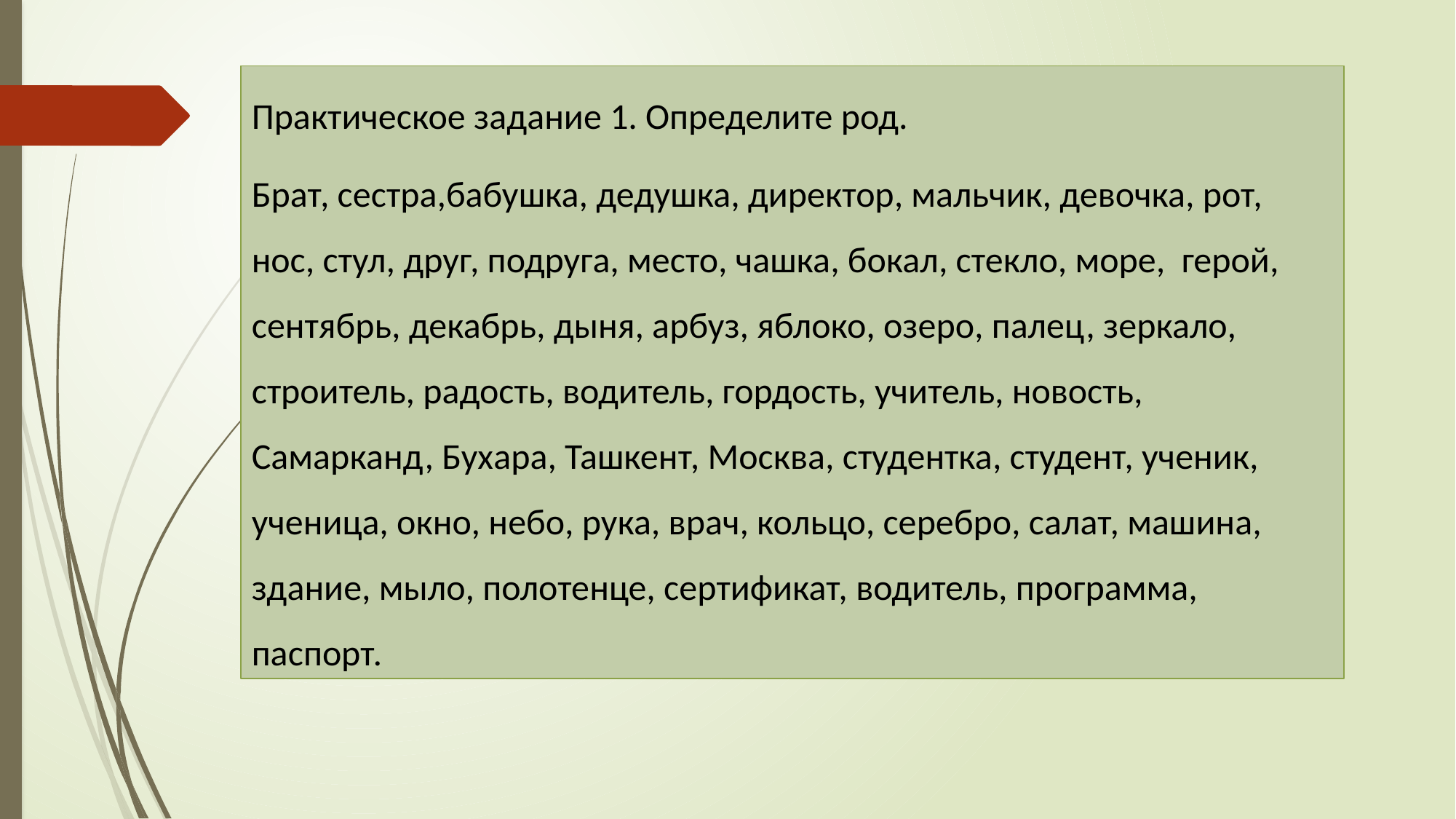

Практическое задание 1. Определите род.
Брат, сестра,бабушка, дедушка, директор, мальчик, девочка, рот, нос, стул, друг, подруга, место, чашка, бокал, стекло, море,  герой, сентябрь, декабрь, дыня, арбуз, яблоко, озеро, палец, зеркало, строитель, радость, водитель, гордость, учитель, новость, Самарканд, Бухара, Ташкент, Москва, студентка, студент, ученик, ученица, окно, небо, рука, врач, кольцо, серебро, салат, машина, здание, мыло, полотенце, сертификат, водитель, программа, паспорт.